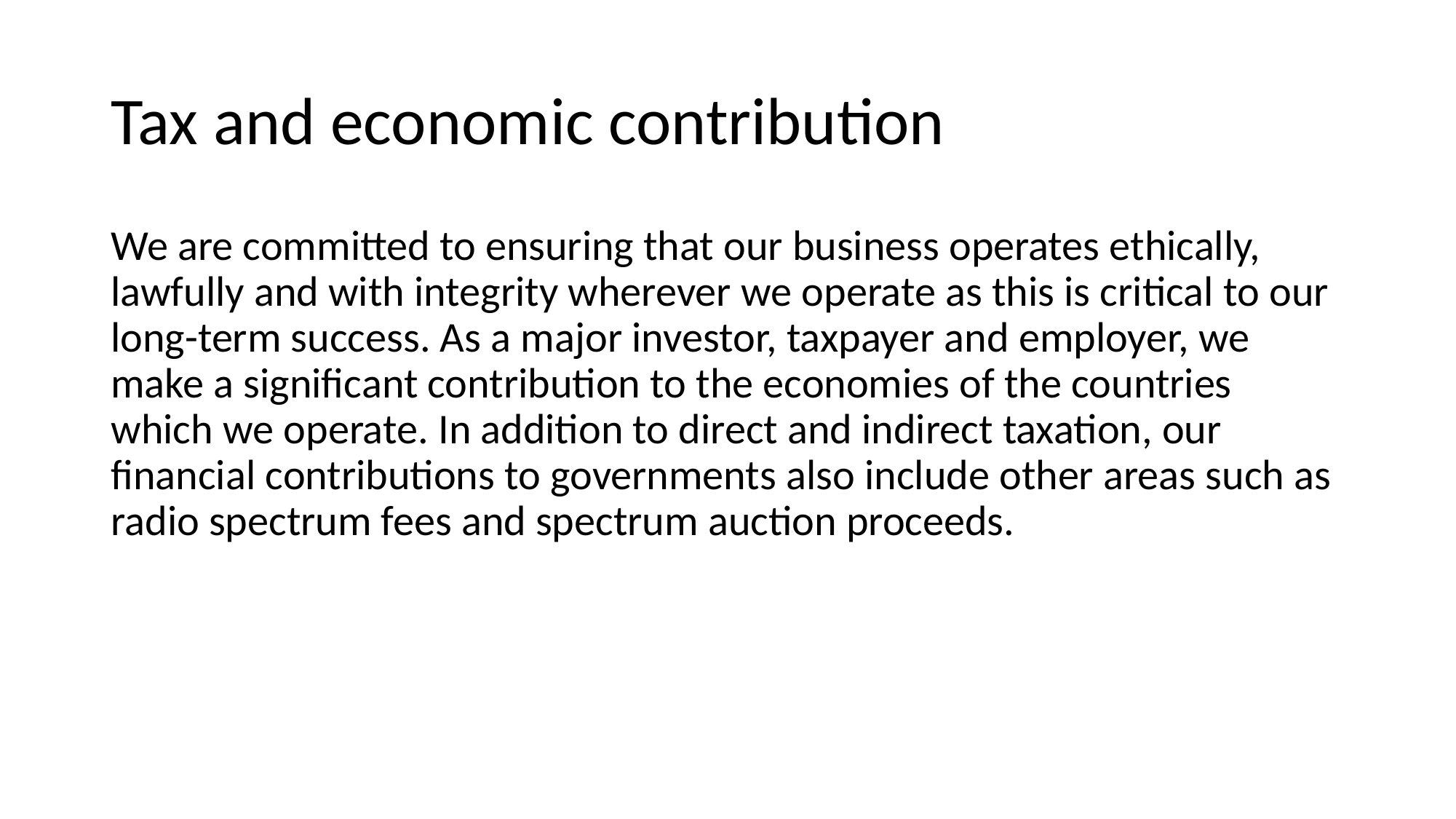

# Tax and economic contribution
We are committed to ensuring that our business operates ethically, lawfully and with integrity wherever we operate as this is critical to our long-term success. As a major investor, taxpayer and employer, we make a significant contribution to the economies of the countries which we operate. In addition to direct and indirect taxation, our financial contributions to governments also include other areas such as radio spectrum fees and spectrum auction proceeds.